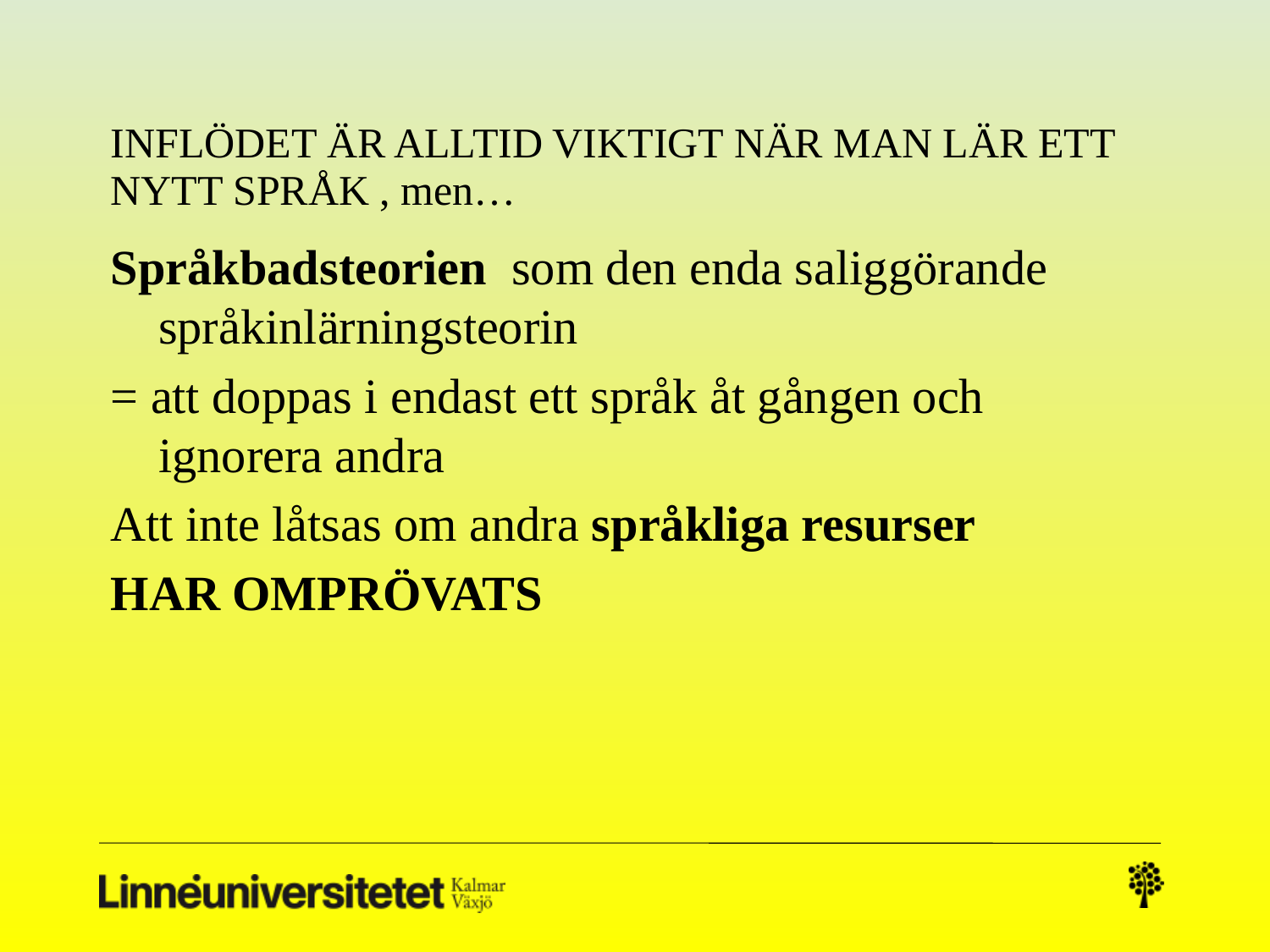

# INFLÖDET ÄR ALLTID VIKTIGT NÄR MAN LÄR ETT NYTT SPRÅK , men…
Språkbadsteorien  som den enda saliggörande språkinlärningsteorin
= att doppas i endast ett språk åt gången och ignorera andra
Att inte låtsas om andra språkliga resurser
HAR OMPRÖVATS